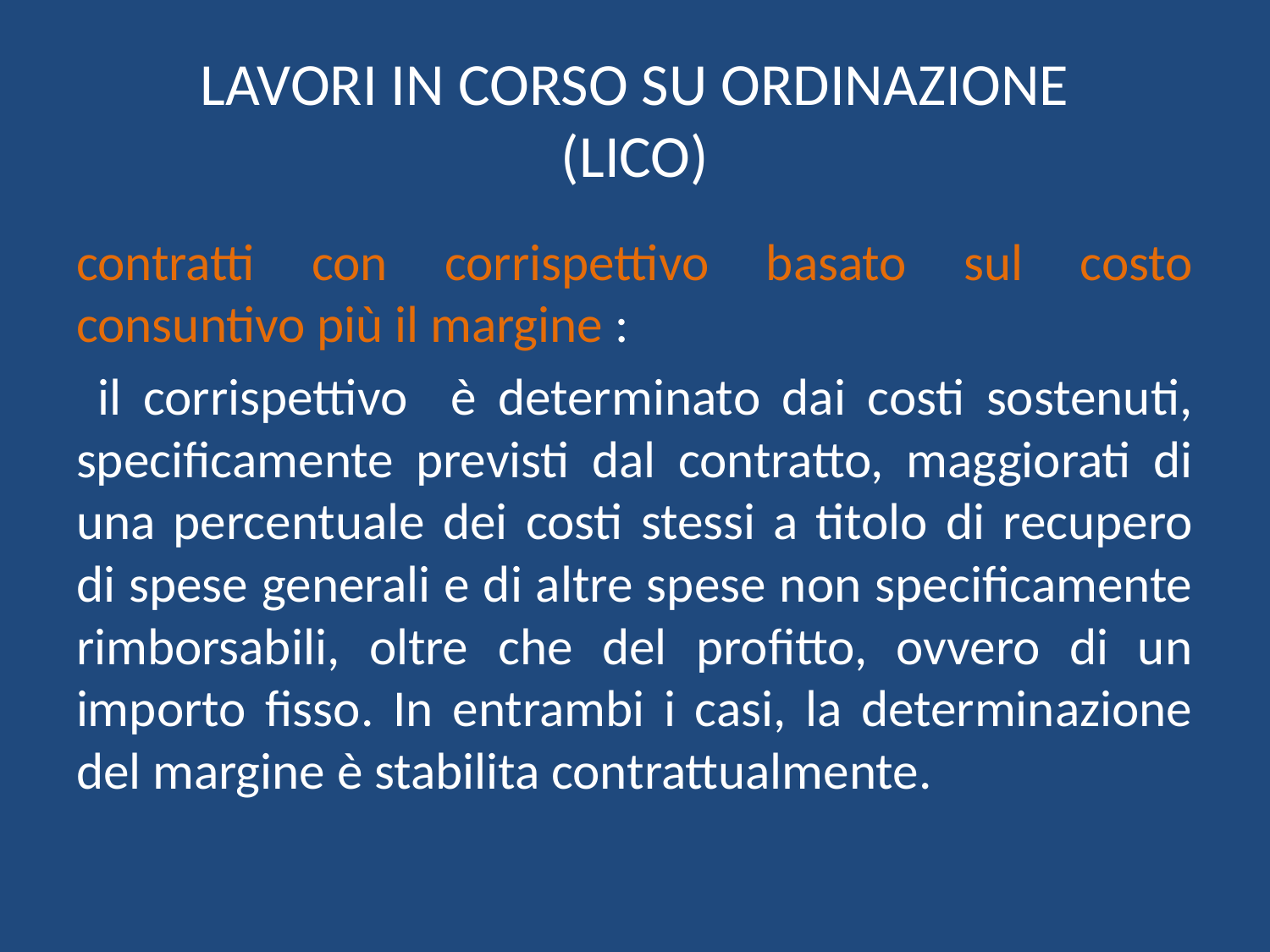

# LAVORI IN CORSO SU ORDINAZIONE (LICO)
contratti con corrispettivo basato sul costo consuntivo più il margine :
 il corrispettivo  è determinato dai costi sostenuti, specificamente previsti dal contratto, maggiorati di una percentuale dei costi stessi a titolo di recupero di spese generali e di altre spese non specificamente rimborsabili, oltre che del profitto, ovvero di un importo fisso. In entrambi i casi, la determinazione del margine è stabilita contrattualmente.